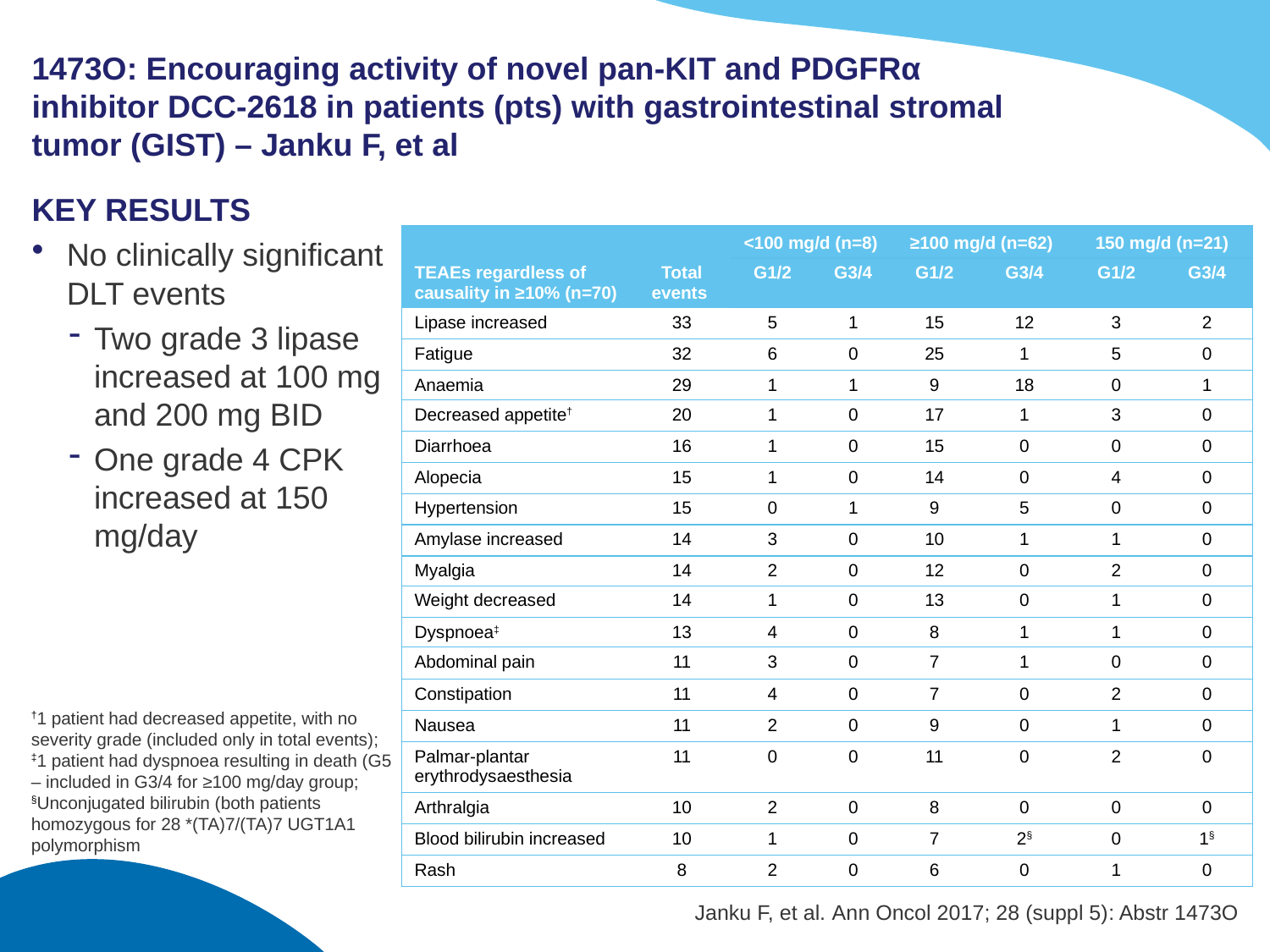

# 1473O: Encouraging activity of novel pan-KIT and PDGFRα inhibitor DCC-2618 in patients (pts) with gastrointestinal stromal tumor (GIST) – Janku F, et al
KEY RESULTS
No clinically significant DLT events
Two grade 3 lipase increased at 100 mg and 200 mg BID
One grade 4 CPK increased at 150 mg/day

| TEAEs regardless of causality in ≥10% (n=70) | Total events | <100 mg/d (n=8) |  | ≥100 mg/d (n=62) |  | 150 mg/d (n=21) |  |
| --- | --- | --- | --- | --- | --- | --- | --- |
|  |  | G1/2 | G3/4 | G1/2 | G3/4 | G1/2 | G3/4 |
| Lipase increased | 33 | 5 | 1 | 15 | 12 | 3 | 2 |
| Fatigue | 32 | 6 | 0 | 25 | 1 | 5 | 0 |
| Anaemia | 29 | 1 | 1 | 9 | 18 | 0 | 1 |
| Decreased appetite† | 20 | 1 | 0 | 17 | 1 | 3 | 0 |
| Diarrhoea | 16 | 1 | 0 | 15 | 0 | 0 | 0 |
| Alopecia | 15 | 1 | 0 | 14 | 0 | 4 | 0 |
| Hypertension | 15 | 0 | 1 | 9 | 5 | 0 | 0 |
| Amylase increased | 14 | 3 | 0 | 10 | 1 | 1 | 0 |
| Myalgia | 14 | 2 | 0 | 12 | 0 | 2 | 0 |
| Weight decreased | 14 | 1 | 0 | 13 | 0 | 1 | 0 |
| Dyspnoea‡ | 13 | 4 | 0 | 8 | 1 | 1 | 0 |
| Abdominal pain | 11 | 3 | 0 | 7 | 1 | 0 | 0 |
| Constipation | 11 | 4 | 0 | 7 | 0 | 2 | 0 |
| Nausea | 11 | 2 | 0 | 9 | 0 | 1 | 0 |
| Palmar-plantar erythrodysaesthesia | 11 | 0 | 0 | 11 | 0 | 2 | 0 |
| Arthralgia | 10 | 2 | 0 | 8 | 0 | 0 | 0 |
| Blood bilirubin increased | 10 | 1 | 0 | 7 | 2§ | 0 | 1§ |
| Rash | 8 | 2 | 0 | 6 | 0 | 1 | 0 |
†1 patient had decreased appetite, with no severity grade (included only in total events);
‡1 patient had dyspnoea resulting in death (G5 – included in G3/4 for ≥100 mg/day group;
§Unconjugated bilirubin (both patients homozygous for 28 *(TA)7/(TA)7 UGT1A1 polymorphism
Janku F, et al. Ann Oncol 2017; 28 (suppl 5): Abstr 1473O